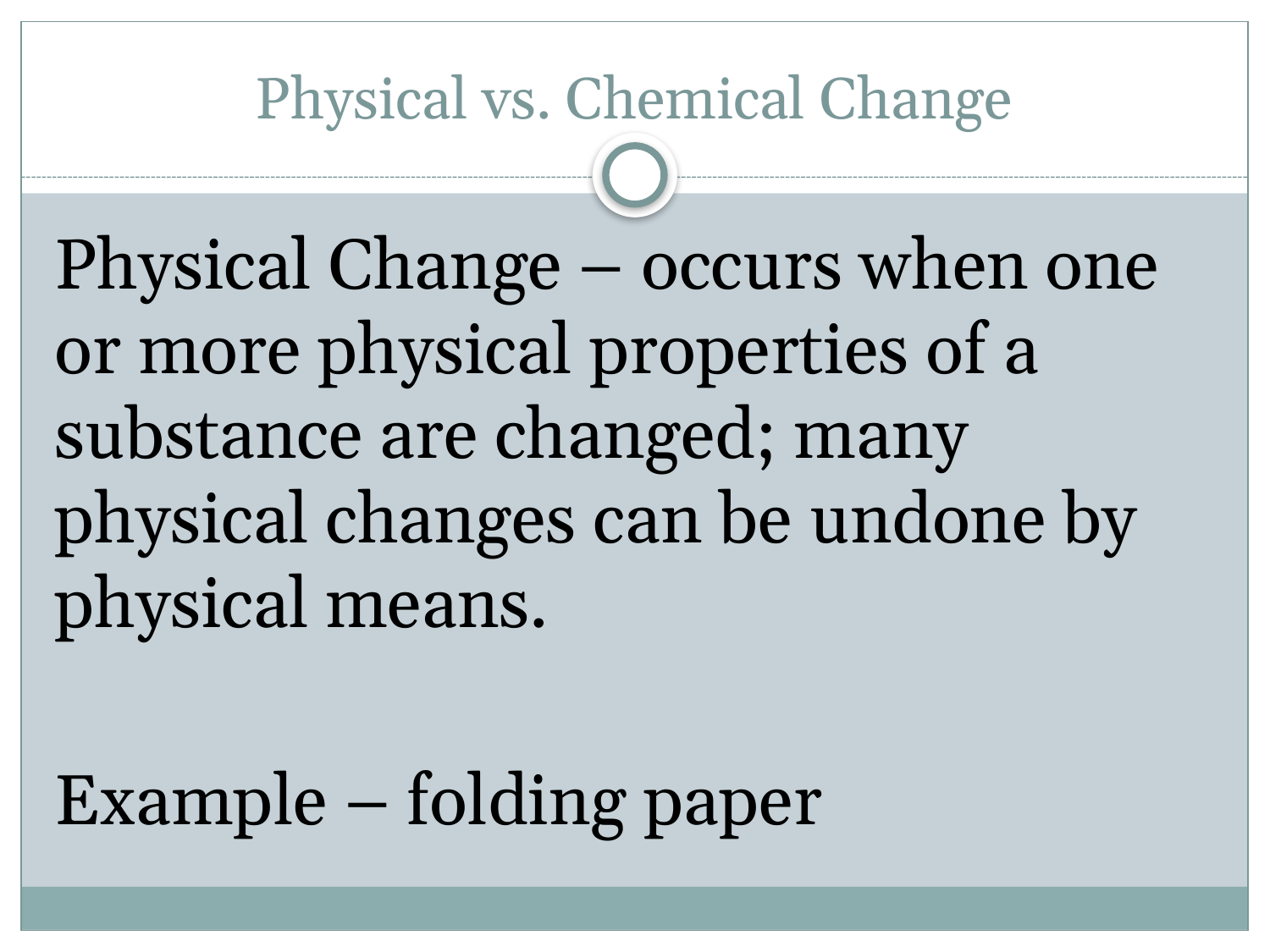

# Physical vs. Chemical Change
Physical Change – occurs when one or more physical properties of a substance are changed; many physical changes can be undone by physical means.

Example – folding paper